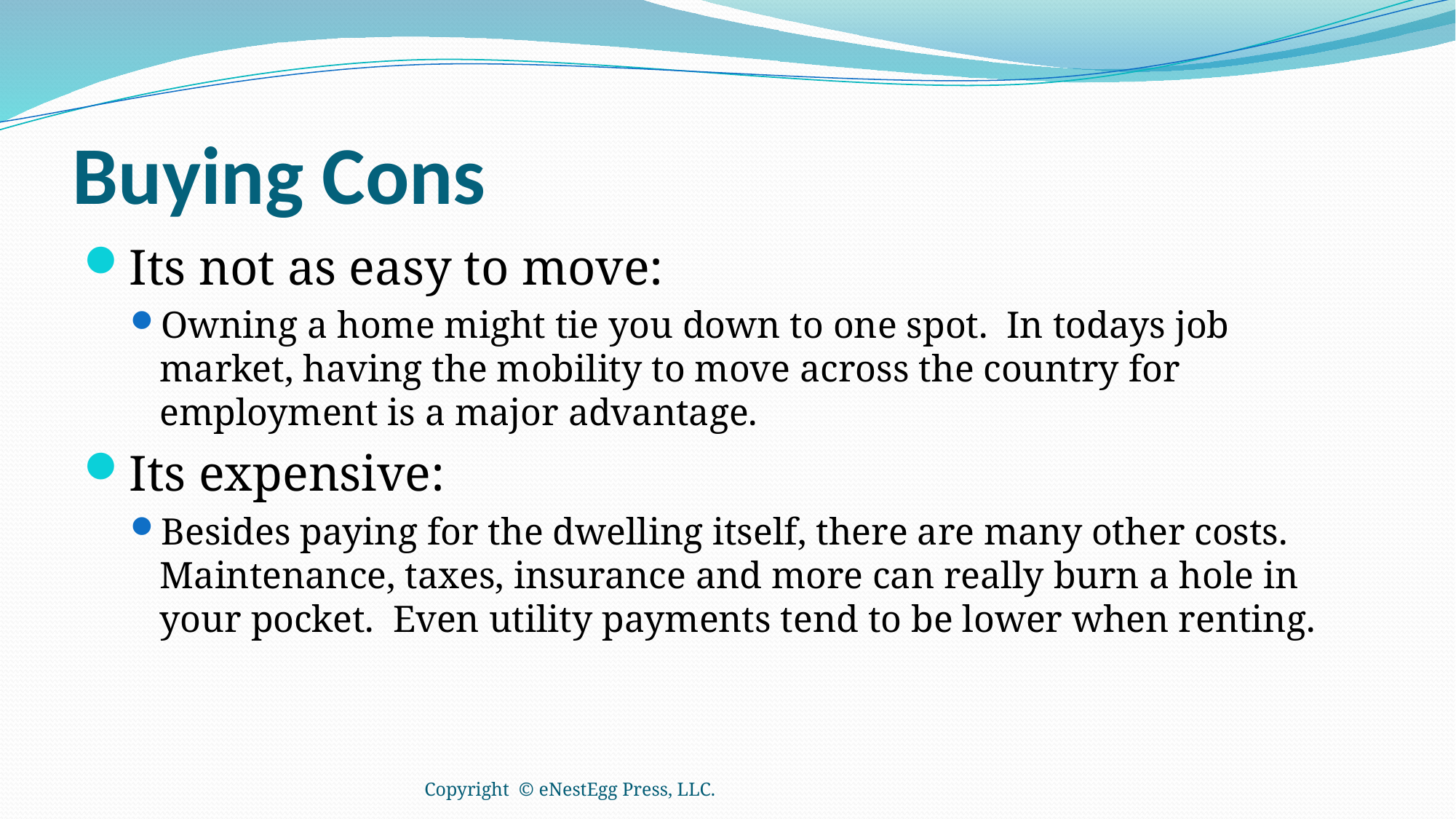

# Buying Cons
Its not as easy to move:
Owning a home might tie you down to one spot.  In todays job market, having the mobility to move across the country for employment is a major advantage.
Its expensive:
Besides paying for the dwelling itself, there are many other costs.  Maintenance, taxes, insurance and more can really burn a hole in your pocket.  Even utility payments tend to be lower when renting.

Copyright  © eNestEgg Press, LLC.